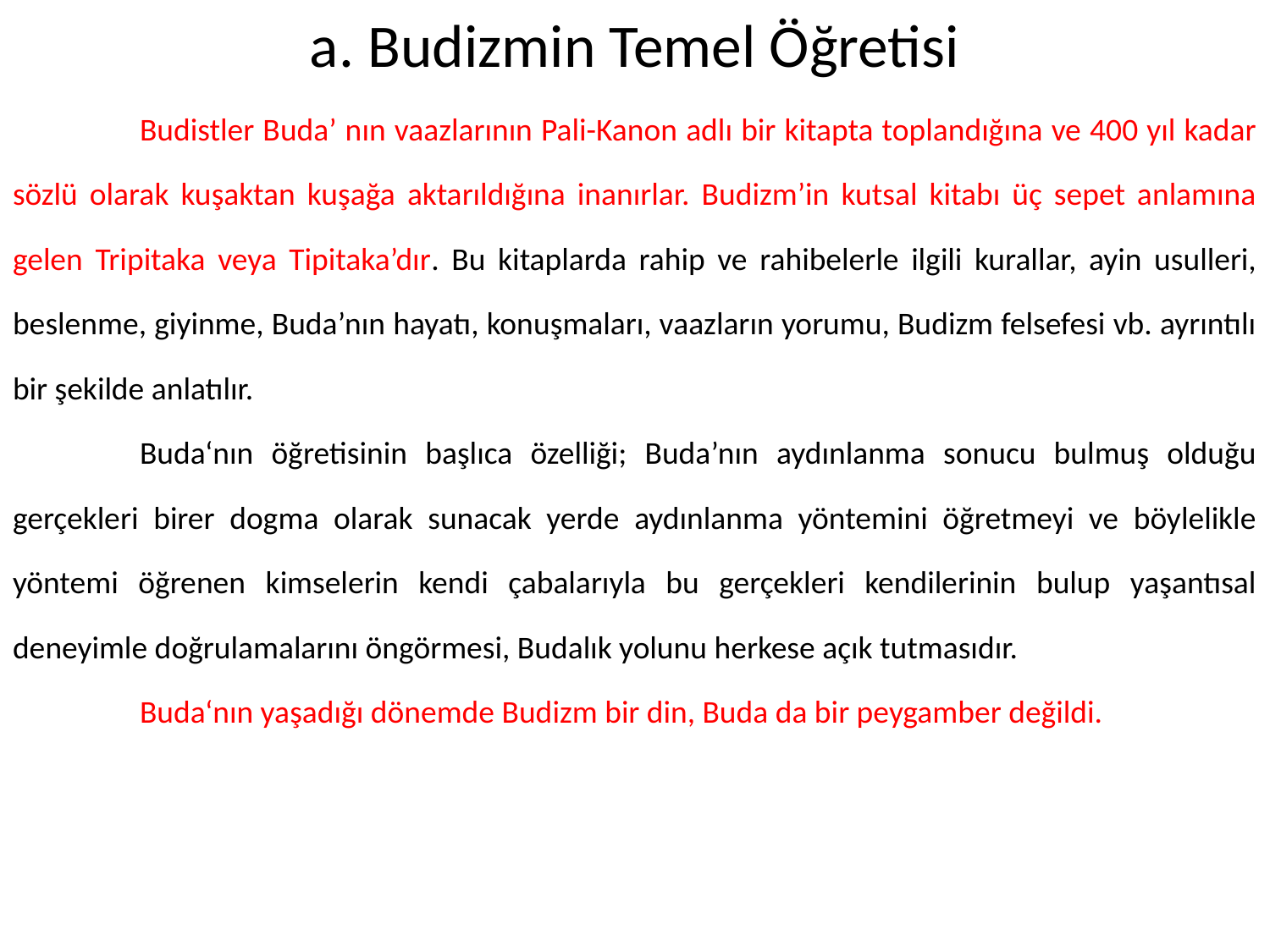

# a. Budizmin Temel Öğretisi
	Budistler Buda’ nın vaazlarının Pali-Kanon adlı bir kitapta toplandığına ve 400 yıl kadar sözlü olarak kuşaktan kuşağa aktarıldığına inanırlar. Budizm’in kutsal kitabı üç sepet anlamına gelen Tripitaka veya Tipitaka’dır. Bu kitaplarda rahip ve rahibelerle ilgili kurallar, ayin usulleri, beslenme, giyinme, Buda’nın hayatı, konuşmaları, vaazların yorumu, Budizm felsefesi vb. ayrıntılı bir şekilde anlatılır.
	Buda‘nın öğretisinin başlıca özelliği; Buda’nın aydınlanma sonucu bulmuş olduğu gerçekleri birer dogma olarak sunacak yerde aydınlanma yöntemini öğretmeyi ve böylelikle yöntemi öğrenen kimselerin kendi çabalarıyla bu gerçekleri kendilerinin bulup yaşantısal deneyimle doğrulamalarını öngörmesi, Budalık yolunu herkese açık tutmasıdır.
	Buda‘nın yaşadığı dönemde Budizm bir din, Buda da bir peygamber değildi.